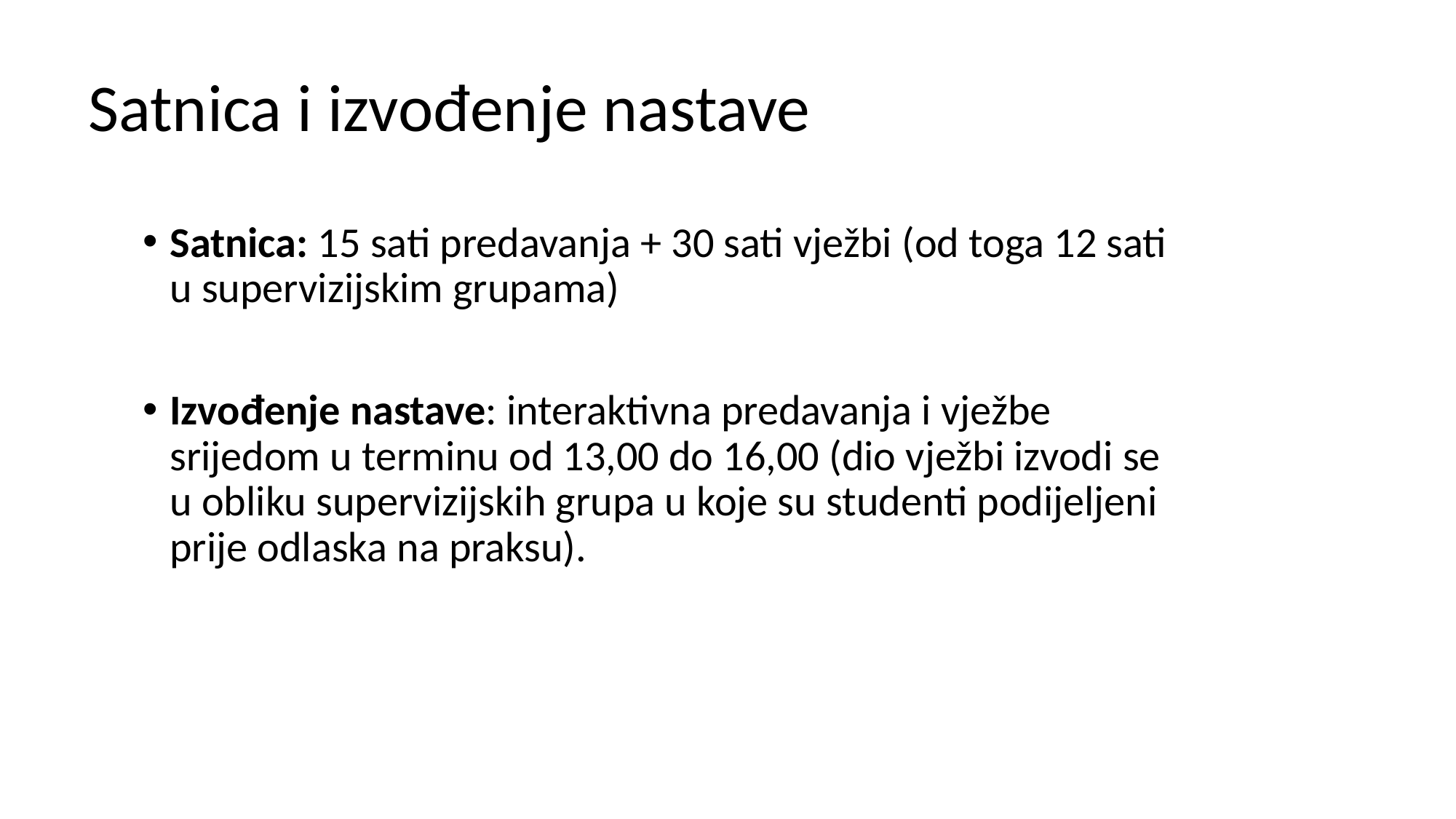

# Satnica i izvođenje nastave
Satnica: 15 sati predavanja + 30 sati vježbi (od toga 12 sati u supervizijskim grupama)

Izvođenje nastave: interaktivna predavanja i vježbe srijedom u terminu od 13,00 do 16,00 (dio vježbi izvodi se u obliku supervizijskih grupa u koje su studenti podijeljeni prije odlaska na praksu).